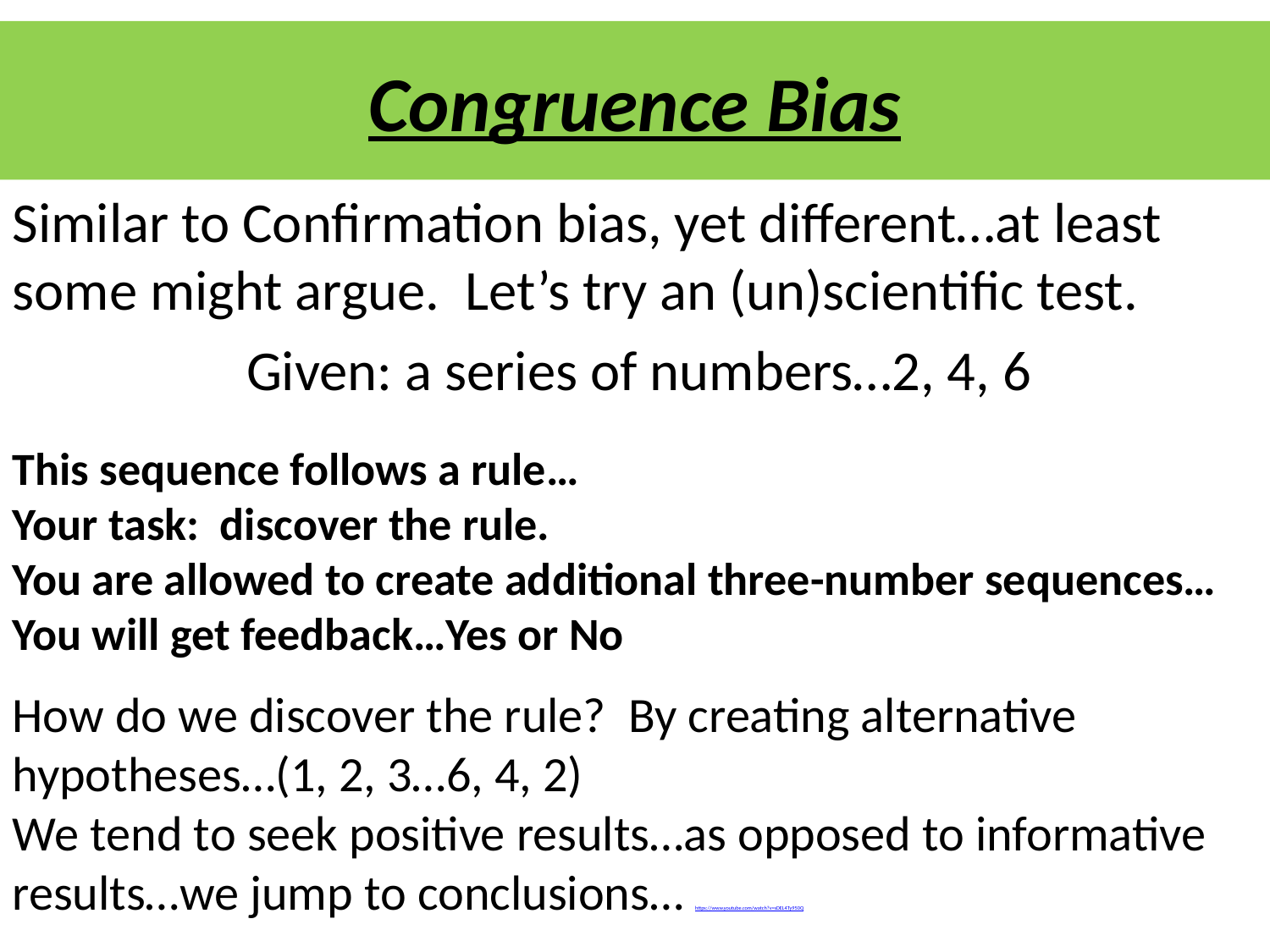

# Congruence Bias
Similar to Confirmation bias, yet different…at least some might argue.  Let’s try an (un)scientific test.
Given: a series of numbers…2, 4, 6

This sequence follows a rule…
Your task:  discover the rule.
You are allowed to create additional three-number sequences…
You will get feedback…Yes or No
How do we discover the rule?  By creating alternative hypotheses…(1, 2, 3…6, 4, 2)
We tend to seek positive results…as opposed to informative results…we jump to conclusions… https://www.youtube.com/watch?v=sDEL4Ty950Q